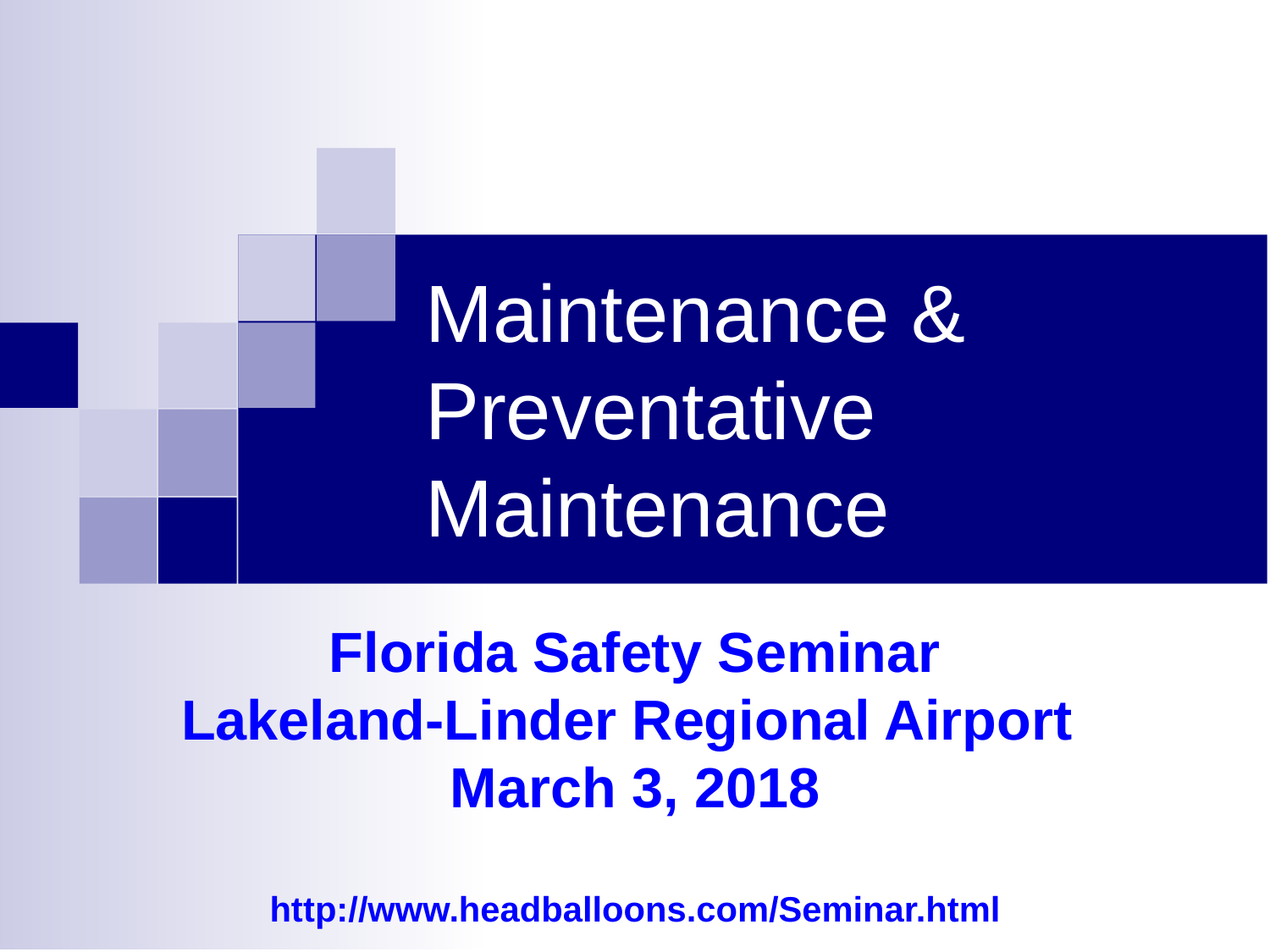

Maintenance & Preventative Maintenance
Florida Safety Seminar
Lakeland-Linder Regional Airport
March 3, 2018

http://www.headballoons.com/Seminar.html